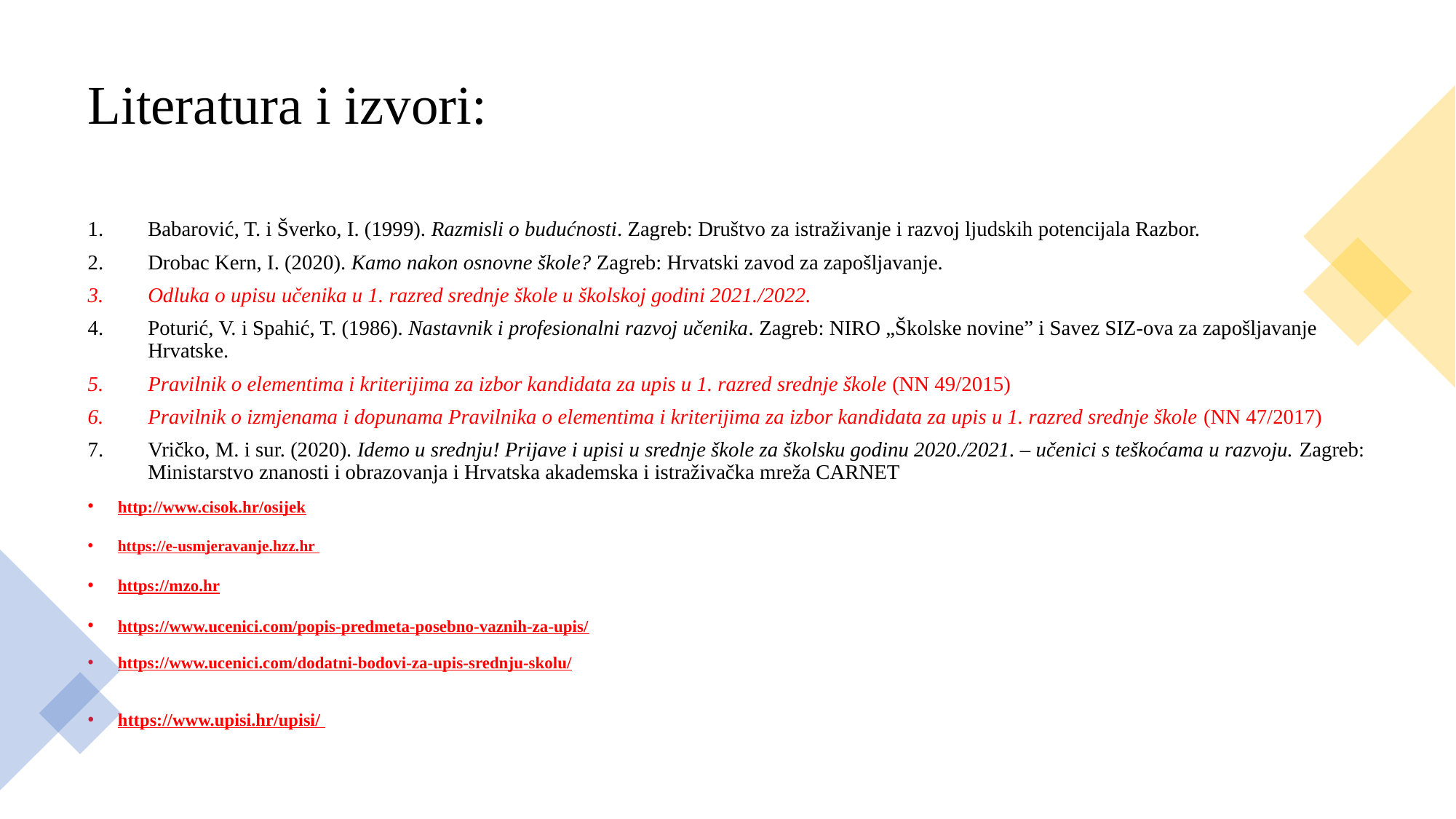

# Literatura i izvori:

Babarović, T. i Šverko, I. (1999). Razmisli o budućnosti. Zagreb: Društvo za istraživanje i razvoj ljudskih potencijala Razbor.
Drobac Kern, I. (2020). Kamo nakon osnovne škole? Zagreb: Hrvatski zavod za zapošljavanje.
Odluka o upisu učenika u 1. razred srednje škole u školskoj godini 2021./2022.
Poturić, V. i Spahić, T. (1986). Nastavnik i profesionalni razvoj učenika. Zagreb: NIRO „Školske novine” i Savez SIZ-ova za zapošljavanje Hrvatske.
Pravilnik o elementima i kriterijima za izbor kandidata za upis u 1. razred srednje škole (NN 49/2015)
Pravilnik o izmjenama i dopunama Pravilnika o elementima i kriterijima za izbor kandidata za upis u 1. razred srednje škole (NN 47/2017)
Vričko, M. i sur. (2020). Idemo u srednju! Prijave i upisi u srednje škole za školsku godinu 2020./2021. – učenici s teškoćama u razvoju. Zagreb: Ministarstvo znanosti i obrazovanja i Hrvatska akademska i istraživačka mreža CARNET
http://www.cisok.hr/osijek
https://e-usmjeravanje.hzz.hr
https://mzo.hr
https://www.ucenici.com/popis-predmeta-posebno-vaznih-za-upis/
https://www.ucenici.com/dodatni-bodovi-za-upis-srednju-skolu/

https://www.upisi.hr/upisi/